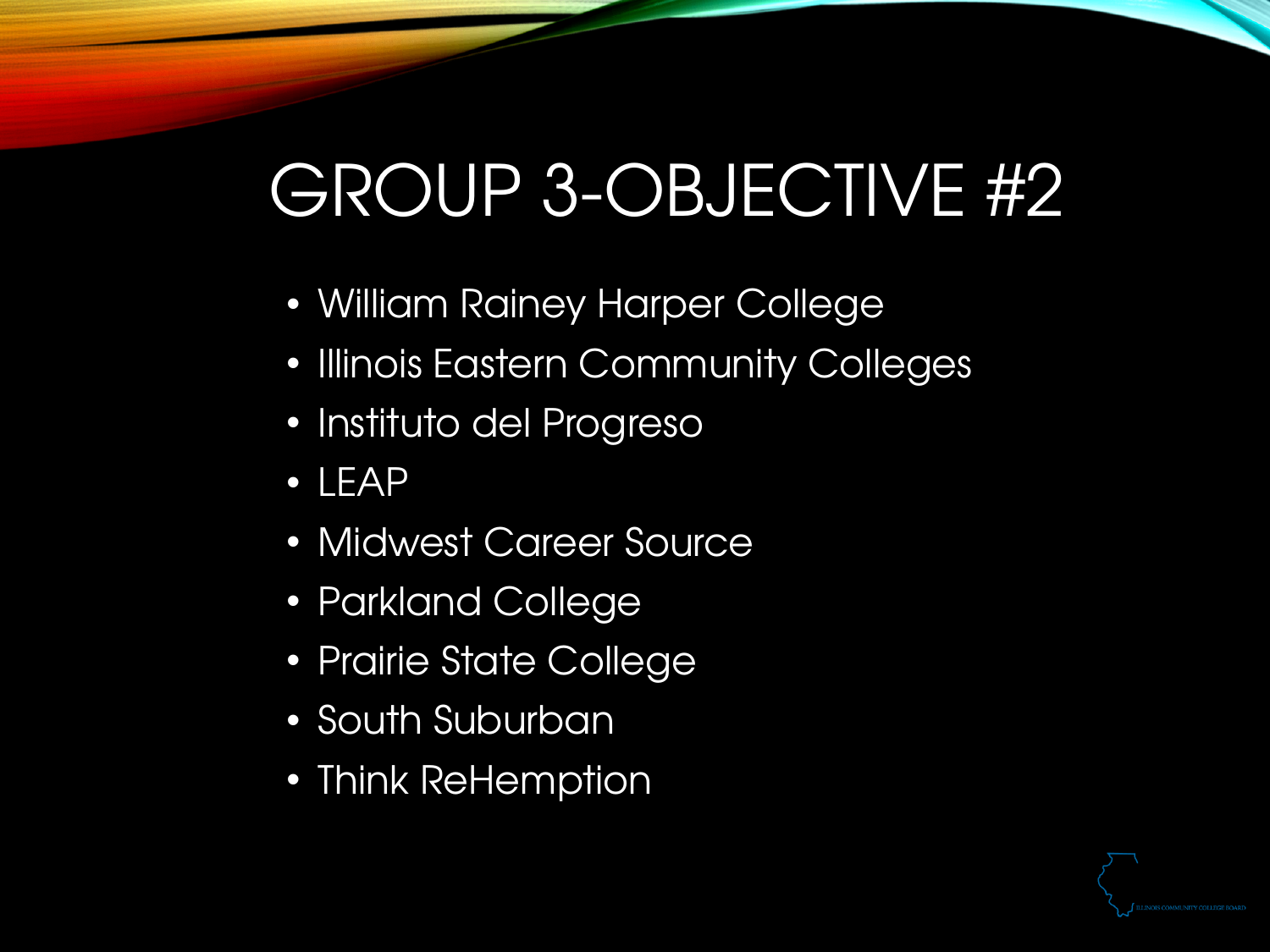

# Group 3-Objective #2
William Rainey Harper College
Illinois Eastern Community Colleges
Instituto del Progreso
LEAP
Midwest Career Source
Parkland College
Prairie State College
South Suburban
Think ReHemption